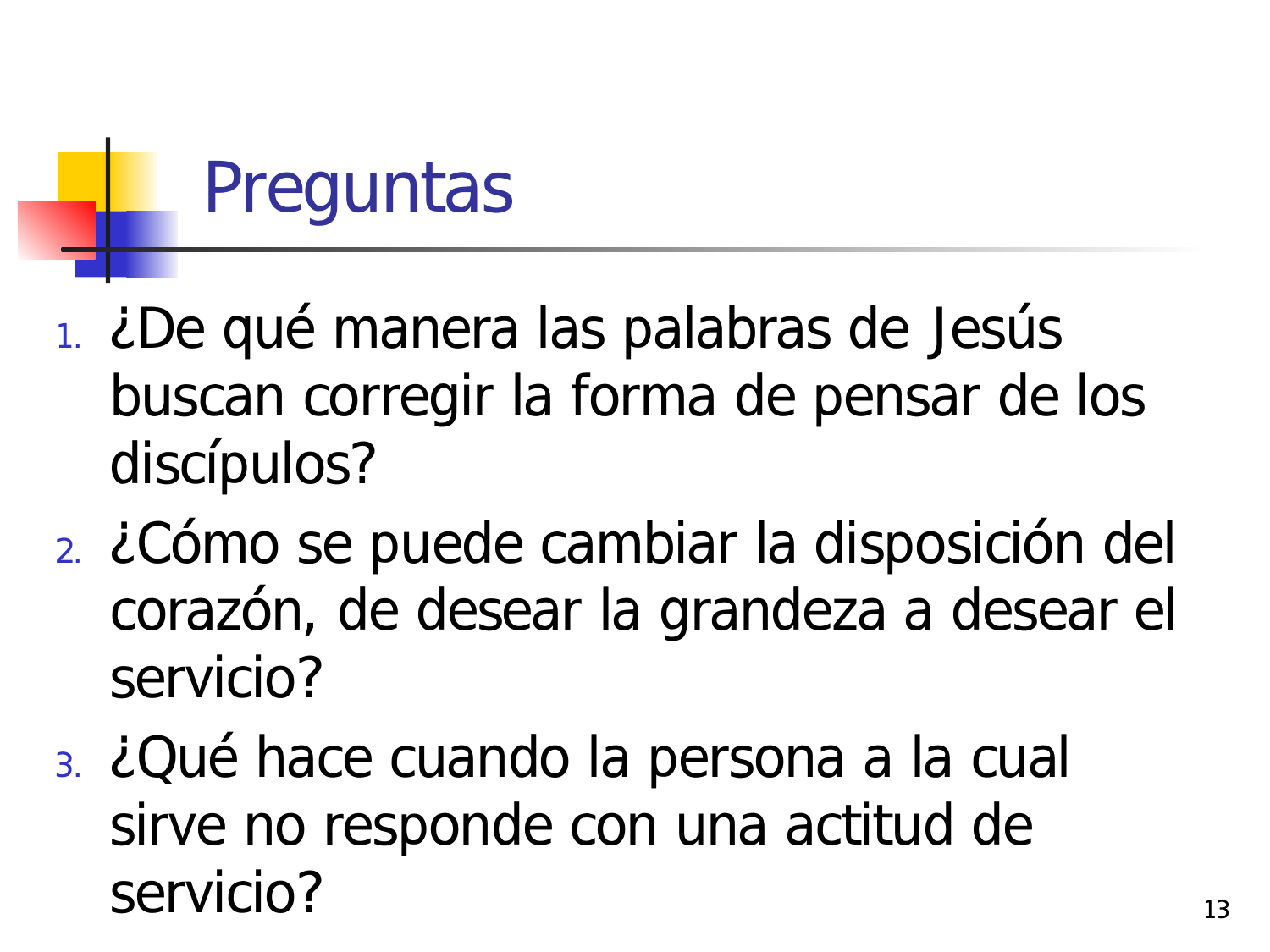

# Preguntas
¿De qué manera las palabras de Jesús buscan corregir la forma de pensar de los discípulos?
¿Cómo se puede cambiar la disposición del corazón, de desear la grandeza a desear el servicio?
¿Qué hace cuando la persona a la cual sirve no responde con una actitud de servicio?
13